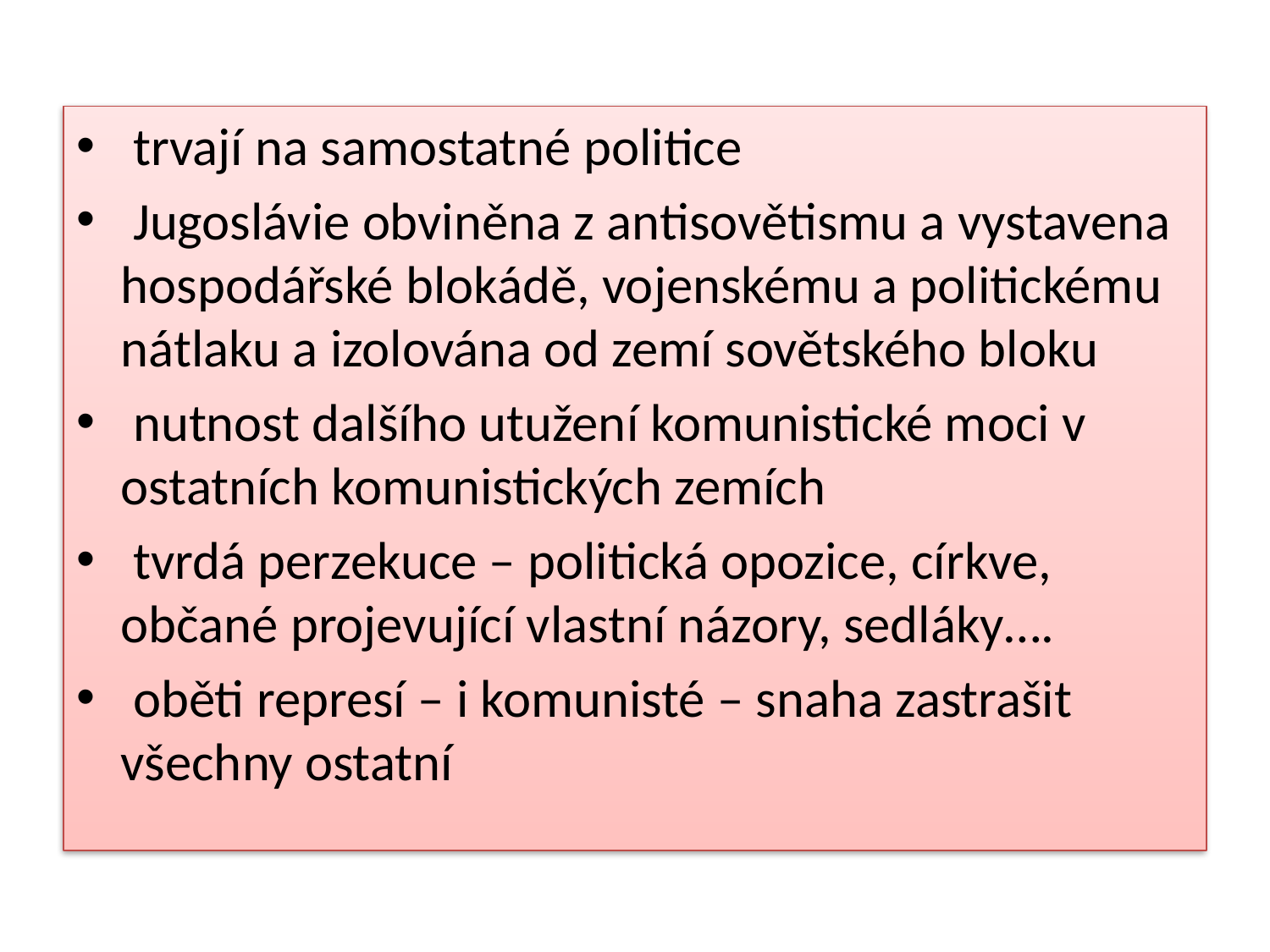

trvají na samostatné politice
 Jugoslávie obviněna z antisovětismu a vystavena hospodářské blokádě, vojenskému a politickému nátlaku a izolována od zemí sovětského bloku
 nutnost dalšího utužení komunistické moci v ostatních komunistických zemích
 tvrdá perzekuce – politická opozice, církve, občané projevující vlastní názory, sedláky….
 oběti represí – i komunisté – snaha zastrašit všechny ostatní